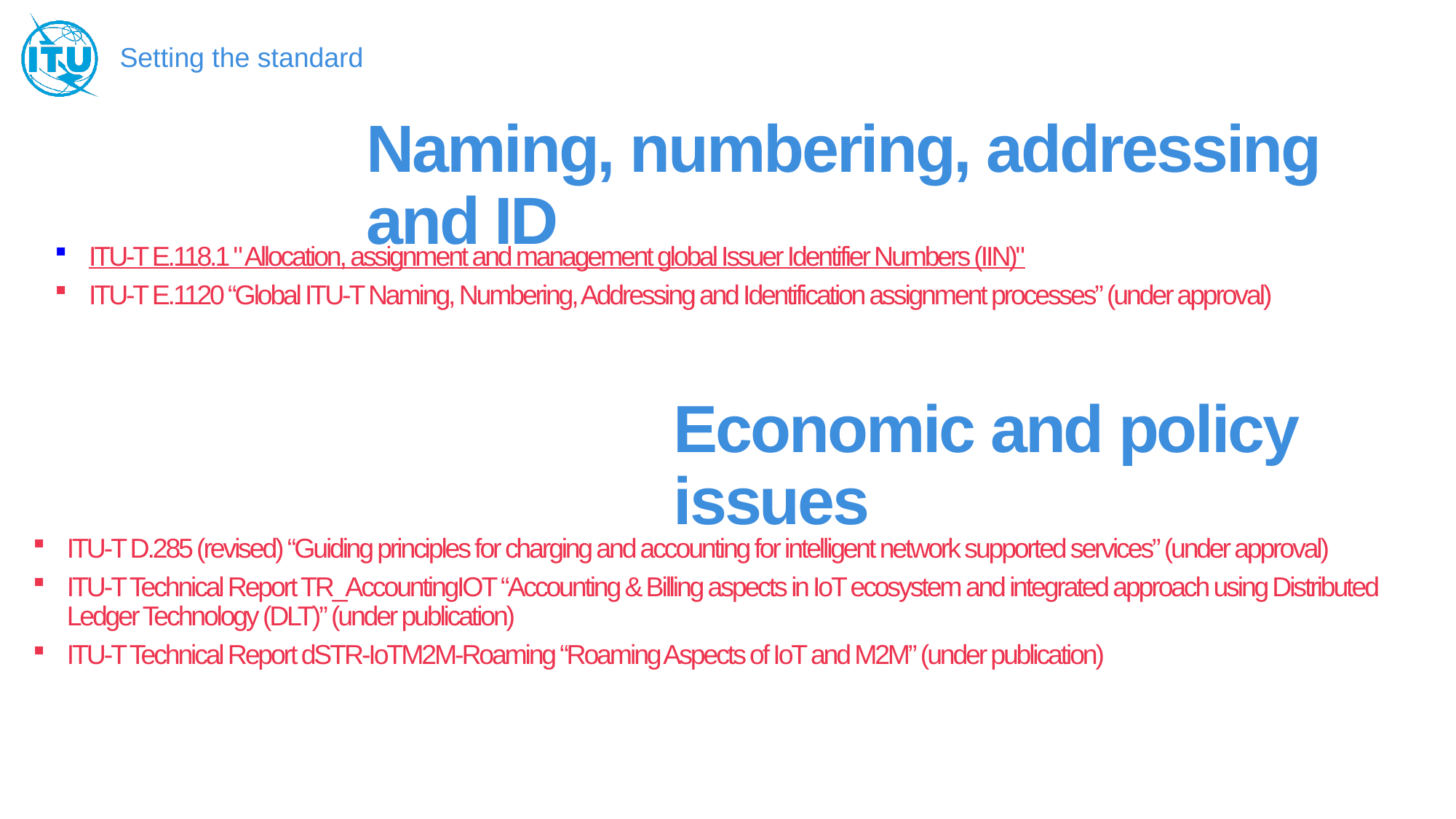

Naming, numbering, addressing and ID
ITU-T E.118.1 " Allocation, assignment and management global Issuer Identifier Numbers (IIN)"
ITU-T E.1120 “Global ITU-T Naming, Numbering, Addressing and Identification assignment processes” (under approval)

Economic and policy issues
ITU-T D.285 (revised) “Guiding principles for charging and accounting for intelligent network supported services” (under approval)
ITU-T Technical Report TR_AccountingIOT “Accounting & Billing aspects in IoT ecosystem and integrated approach using Distributed Ledger Technology (DLT)” (under publication)
ITU-T Technical Report dSTR-IoTM2M-Roaming “Roaming Aspects of IoT and M2M” (under publication)